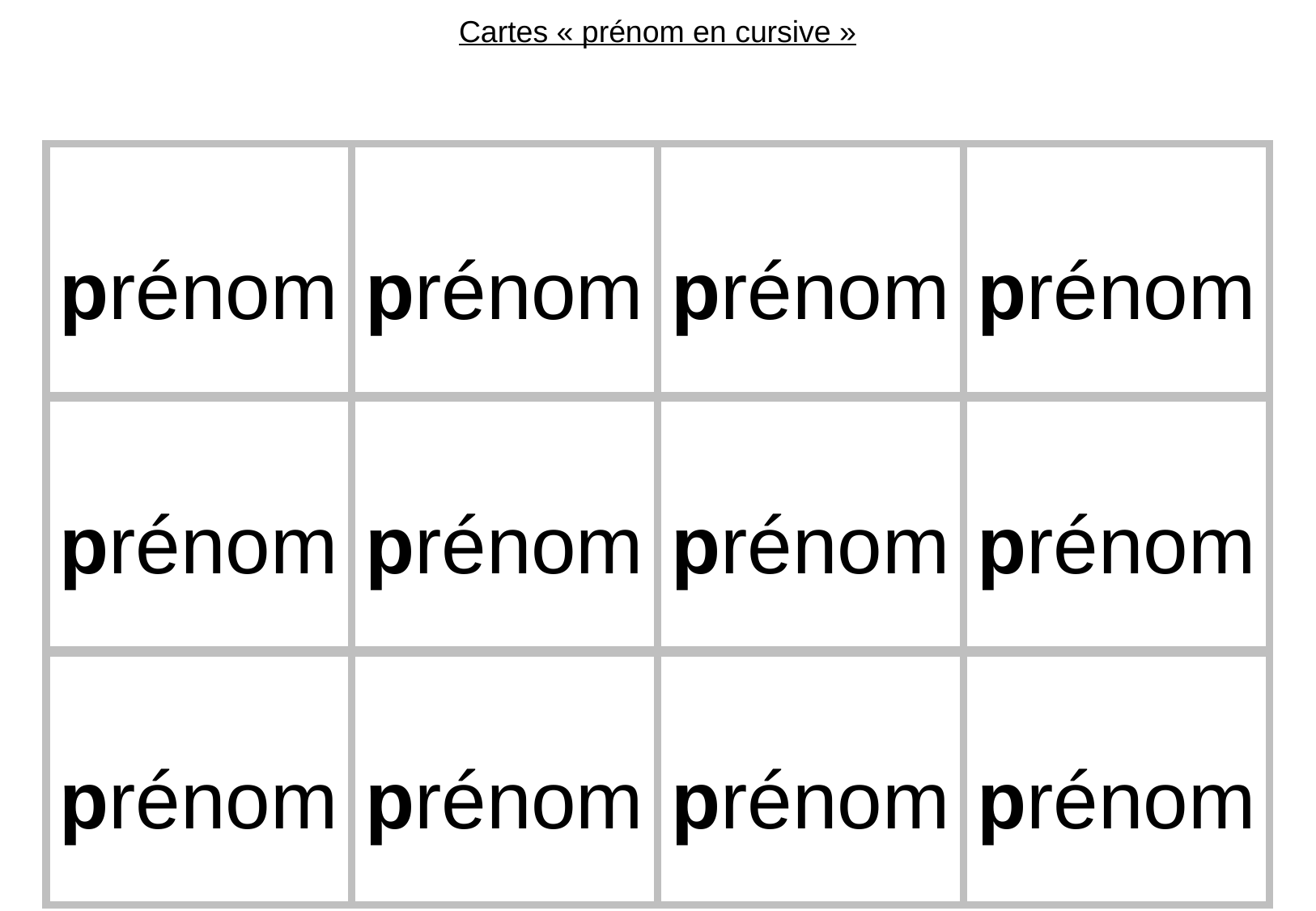

Cartes « prénom en cursive »

prénom
prénom
prénom
prénom

prénom
prénom
prénom
prénom

prénom
prénom
prénom
prénom